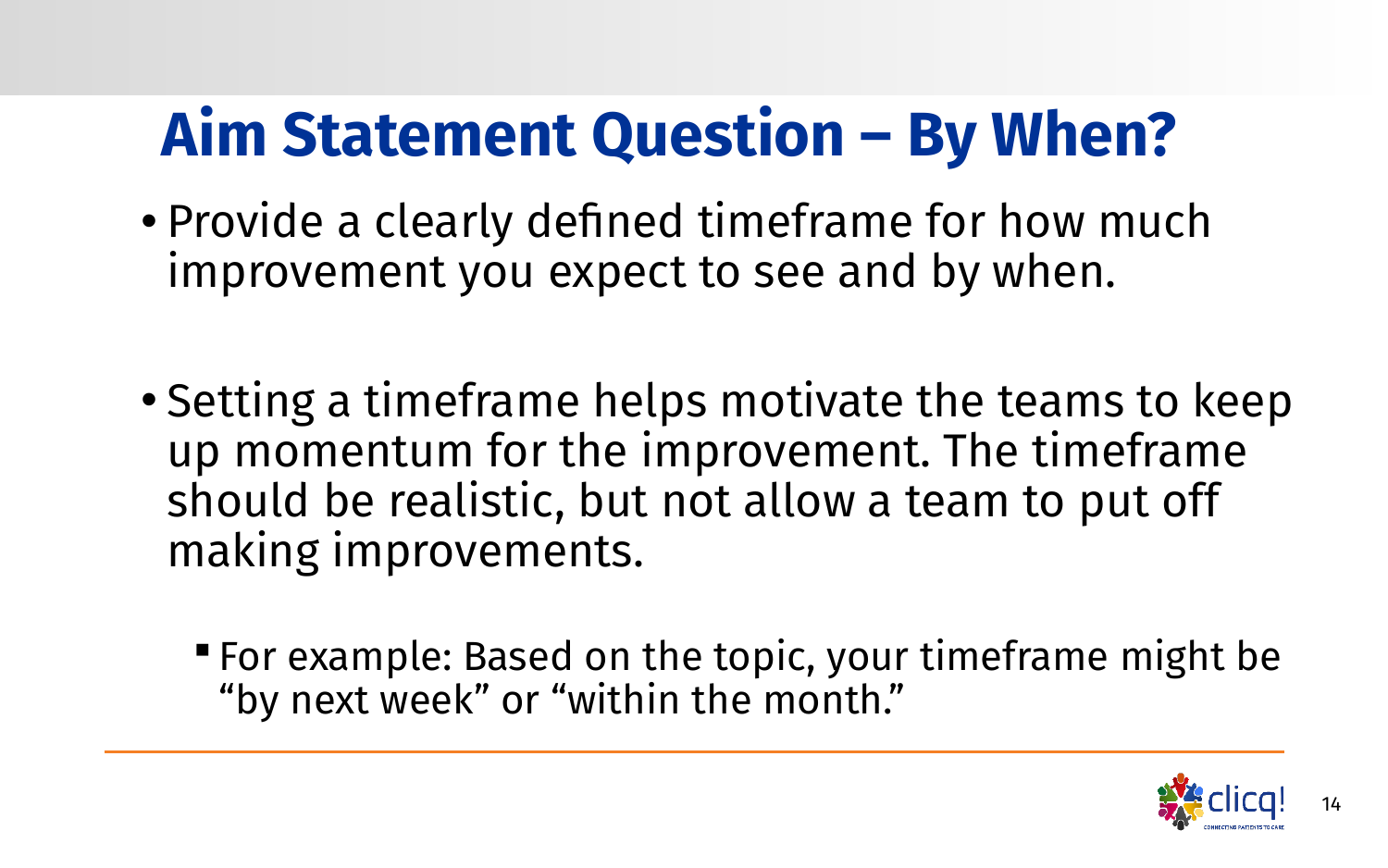

# Aim Statement Question – By When?
Provide a clearly defined timeframe for how much improvement you expect to see and by when.

Setting a timeframe helps motivate the teams to keep up momentum for the improvement. The timeframe should be realistic, but not allow a team to put off making improvements.

For example: Based on the topic, your timeframe might be “by next week” or “within the month.”

14